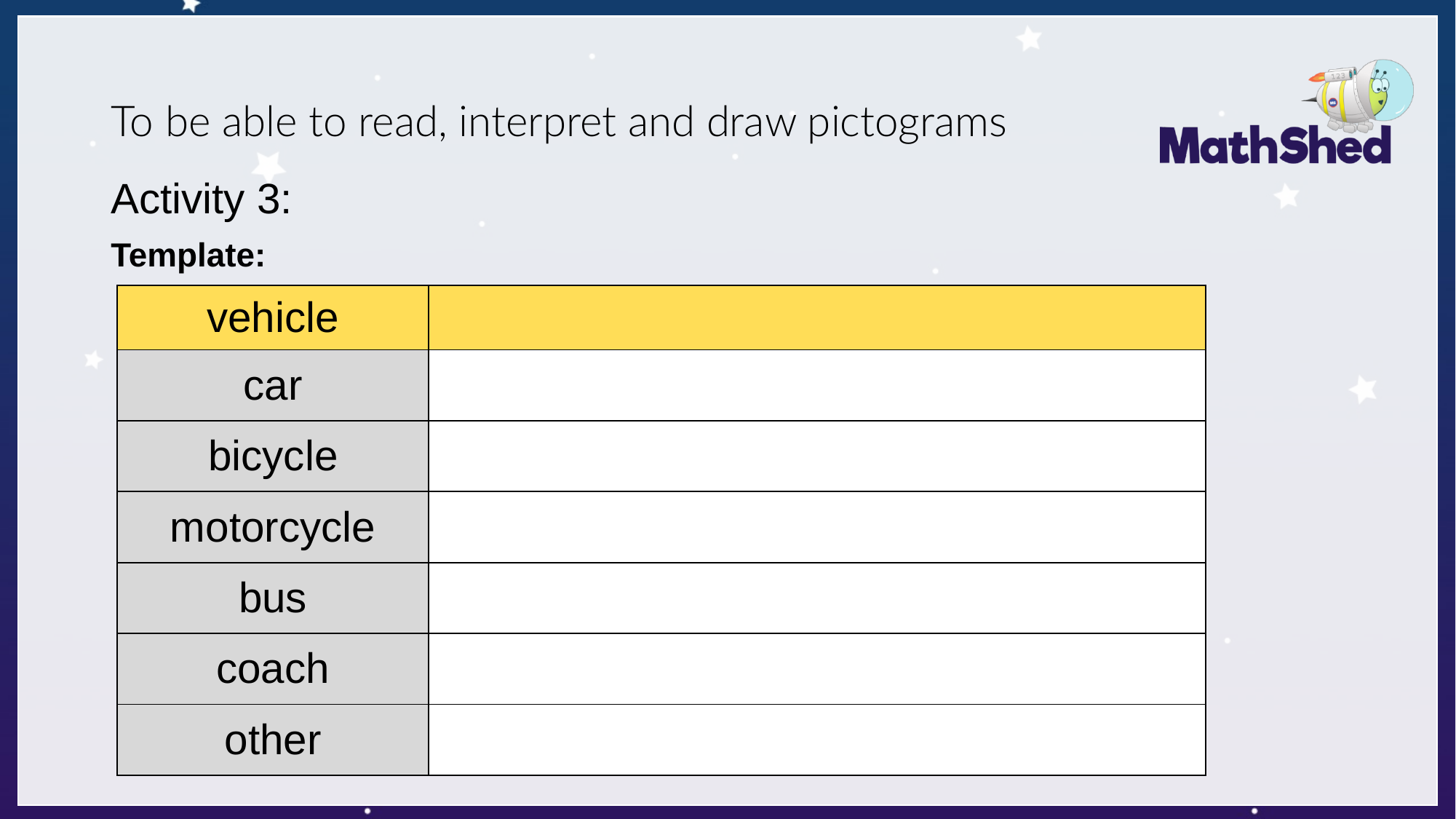

# To be able to read, interpret and draw pictograms
Activity 3:
Template:

| vehicle |  |
| --- | --- |
| car |  |
| bicycle |  |
| motorcycle |  |
| bus |  |
| coach |  |
| other |  |